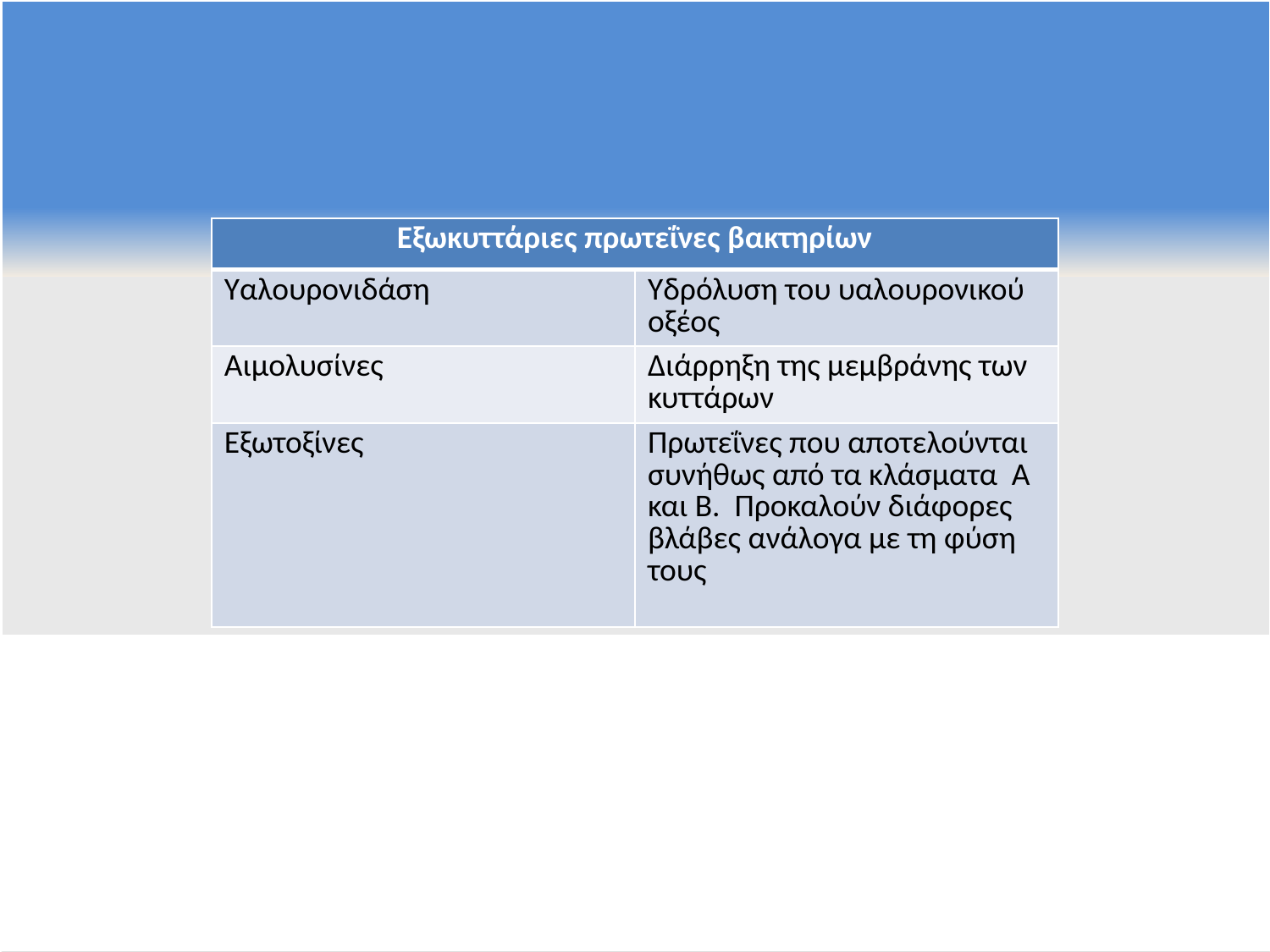

| Εξωκυττάριες πρωτεΐνες βακτηρίων |  |
| --- | --- |
| Υαλουρονιδάση | Υδρόλυση του υαλουρονικού οξέος |
| Αιμολυσίνες | Διάρρηξη της μεμβράνης των κυττάρων |
| Εξωτοξίνες | Πρωτεΐνες που αποτελούνται συνήθως από τα κλάσματα Α και Β. Προκαλούν διάφορες βλάβες ανάλογα με τη φύση τους |